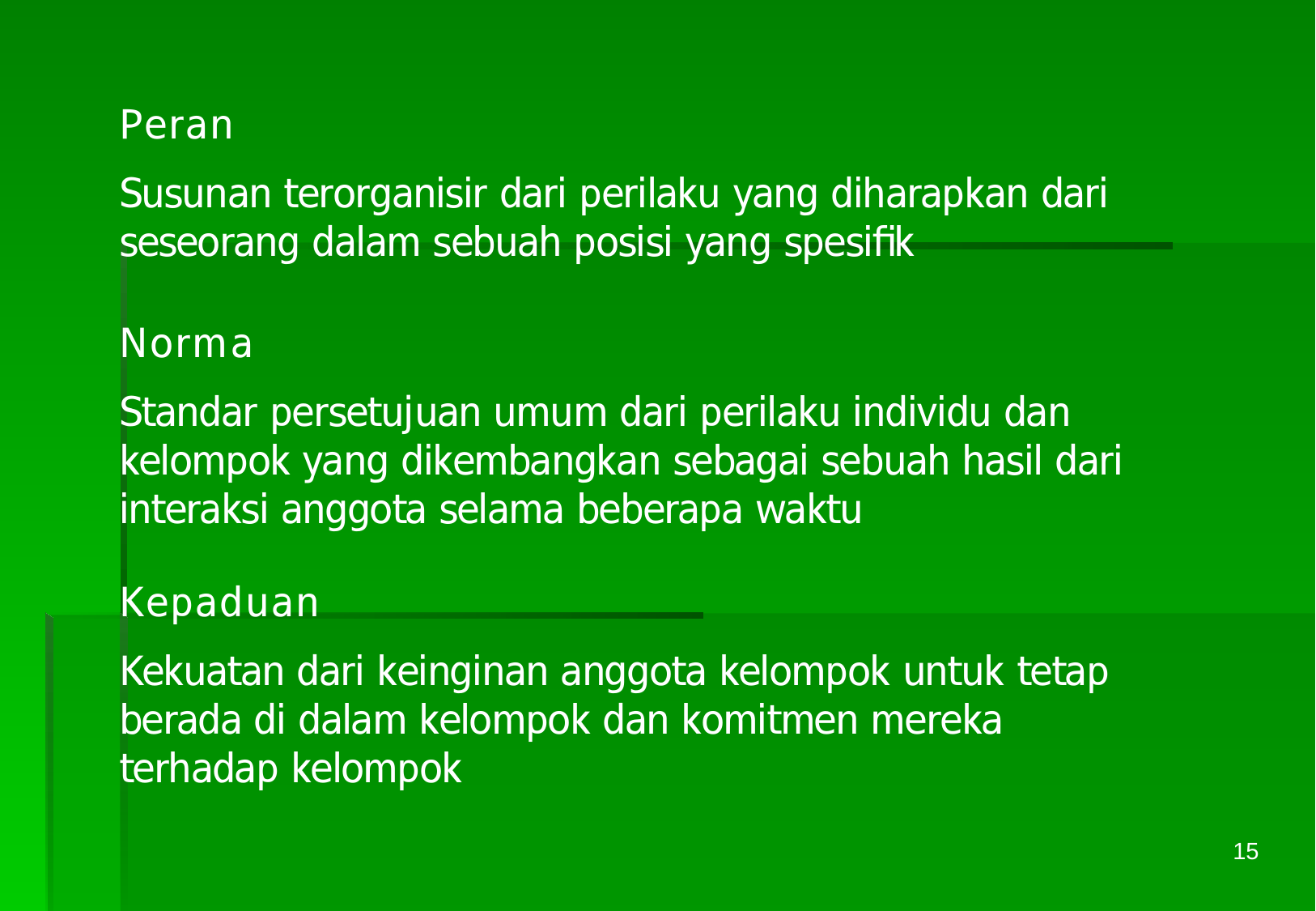

Peran
Susunan terorganisir dari perilaku yang diharapkan dari seseorang dalam sebuah posisi yang spesifik
Norma
Standar persetujuan umum dari perilaku individu dan kelompok yang dikembangkan sebagai sebuah hasil dari interaksi anggota selama beberapa waktu
Kepaduan
Kekuatan dari keinginan anggota kelompok untuk tetap berada di dalam kelompok dan komitmen mereka terhadap kelompok
15